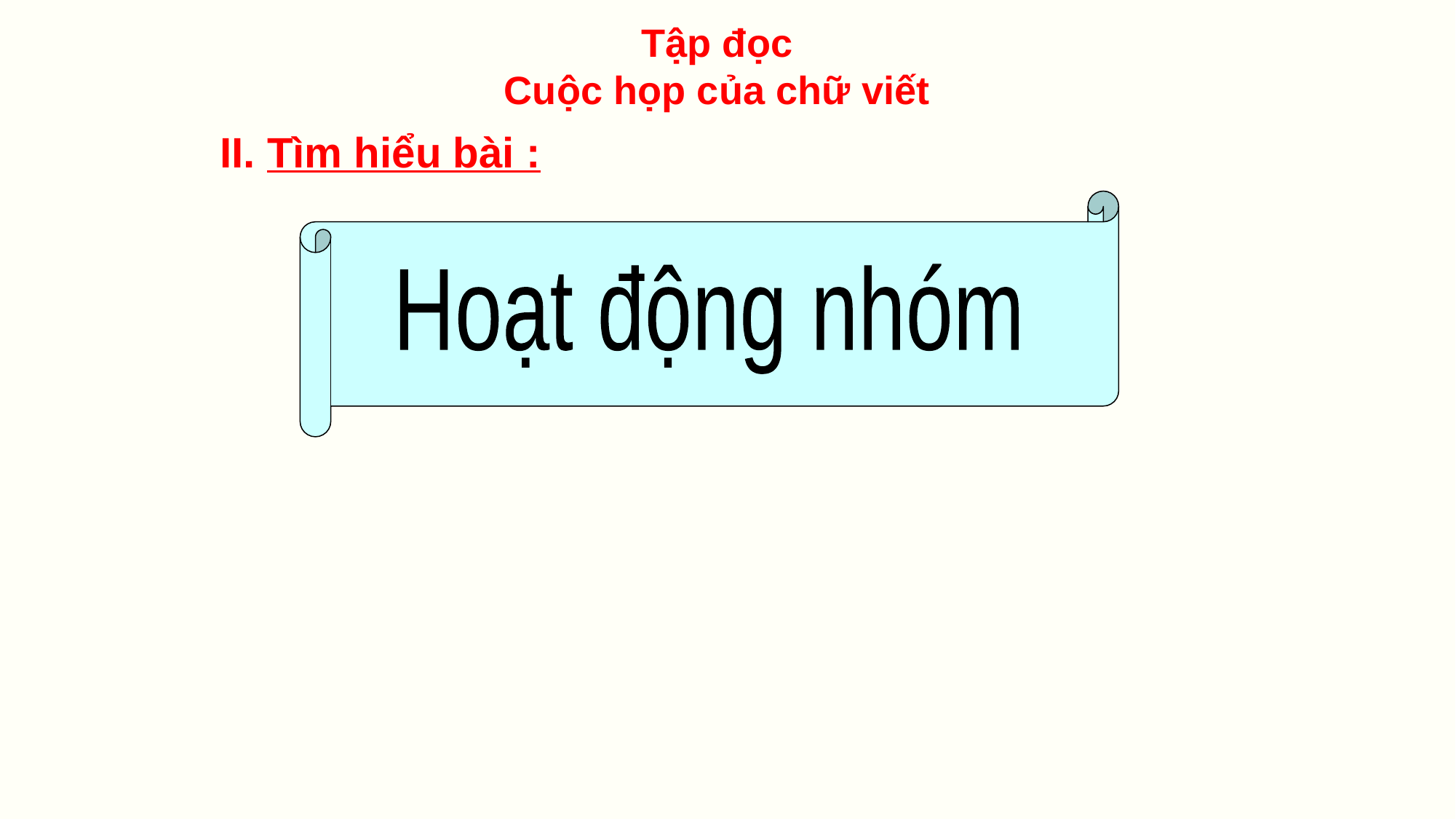

Tập đọc
Cuộc họp của chữ viết
II. Tìm hiểu bài :

Hoạt động nhóm